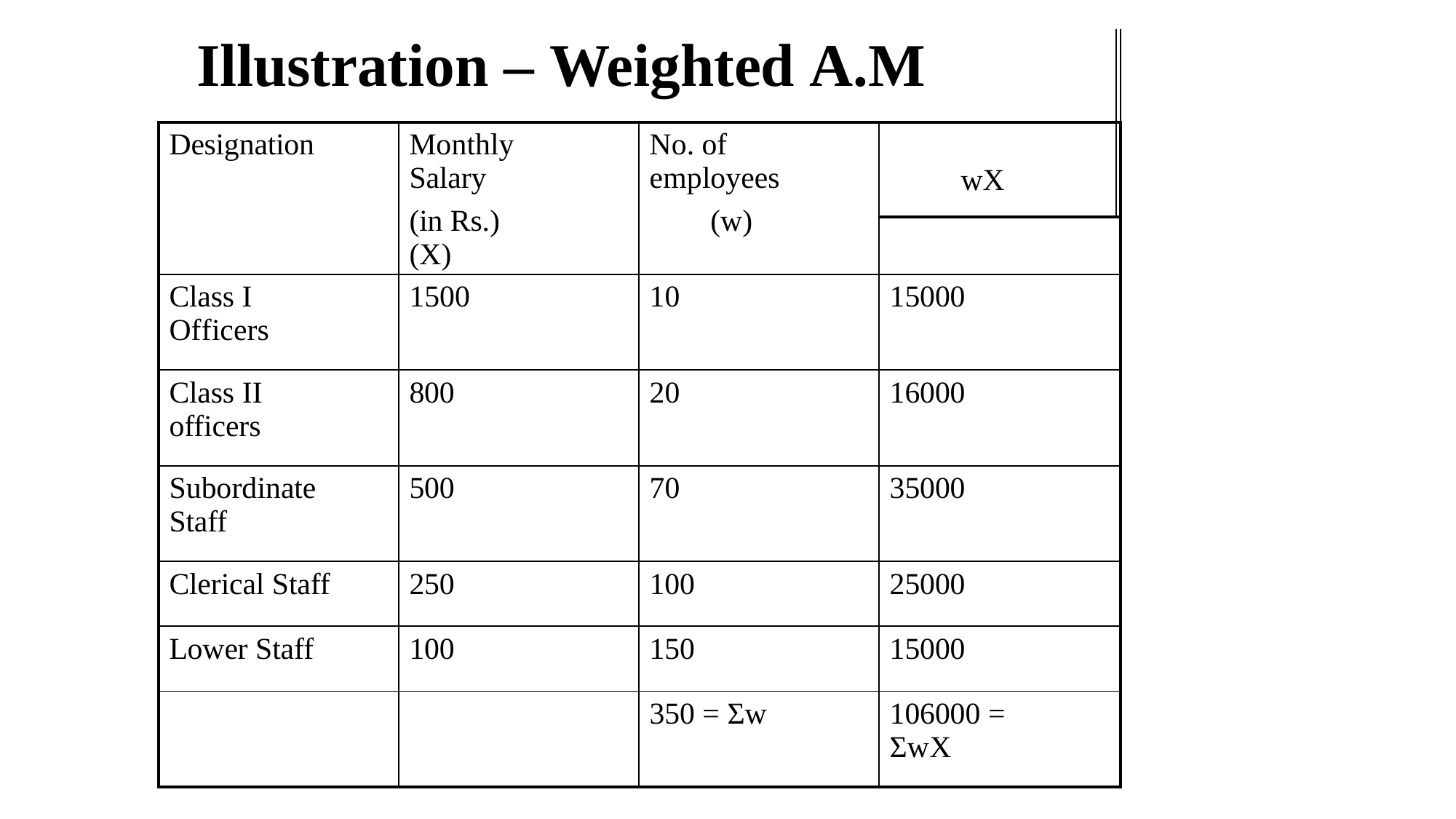

| Illustration – Weighted A.M |  |  |  |  |
| --- | --- | --- | --- | --- |
| Designation | Monthly Salary (in Rs.) (X) | No. of employees (w) | wX |  |
|  |  |  |  |  |
| Class I Officers | 1500 | 10 | 15000 |  |
| Class II officers | 800 | 20 | 16000 |  |
| Subordinate Staff | 500 | 70 | 35000 |  |
| Clerical Staff | 250 | 100 | 25000 |  |
| Lower Staff | 100 | 150 | 15000 |  |
|  |  | 350 = Σw | 106000 = ΣwX |  |